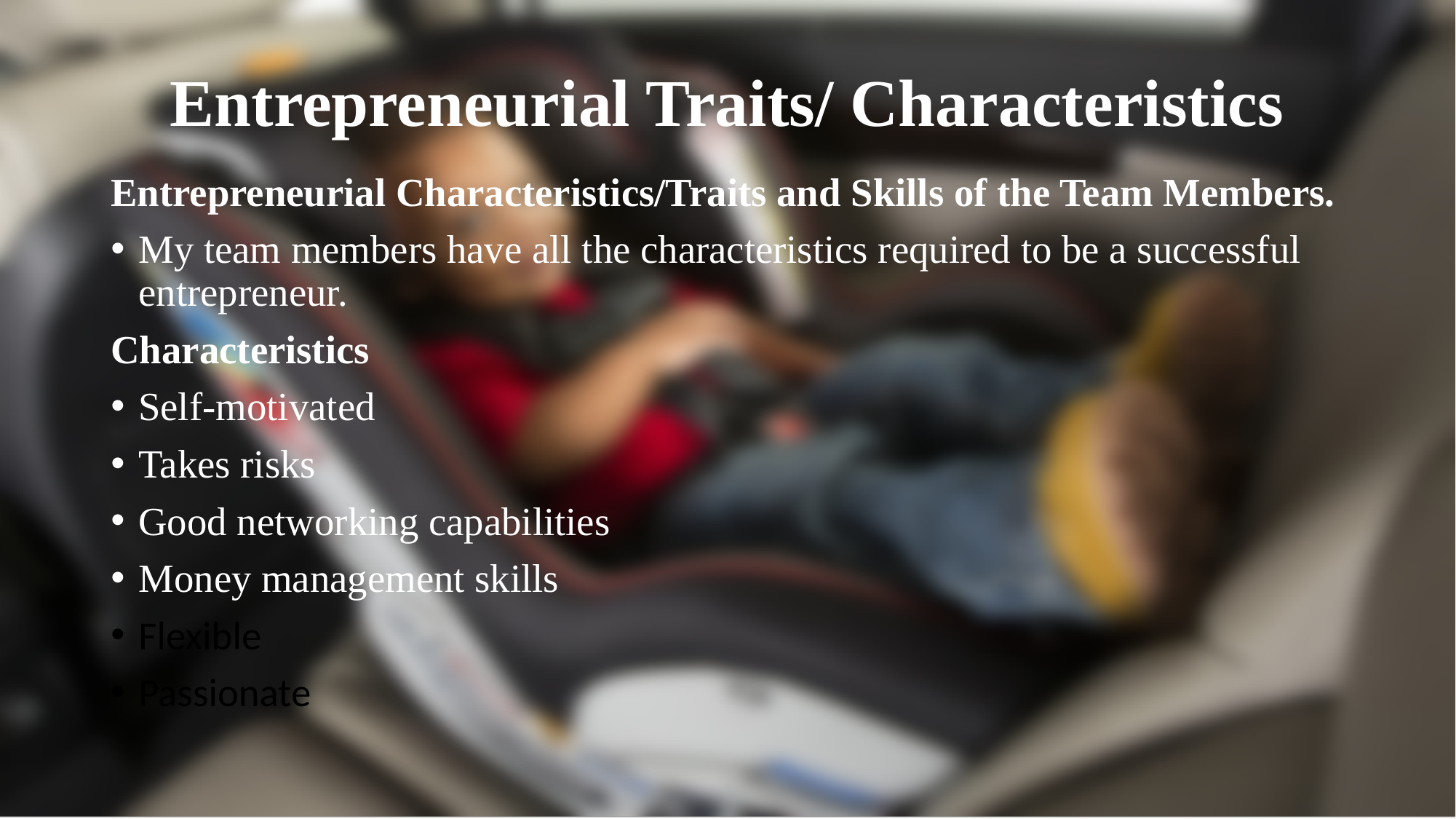

# Entrepreneurial Traits/ Characteristics
Entrepreneurial Characteristics/Traits and Skills of the Team Members.
My team members have all the characteristics required to be a successful entrepreneur.
Characteristics
Self-motivated
Takes risks
Good networking capabilities
Money management skills
Flexible
Passionate